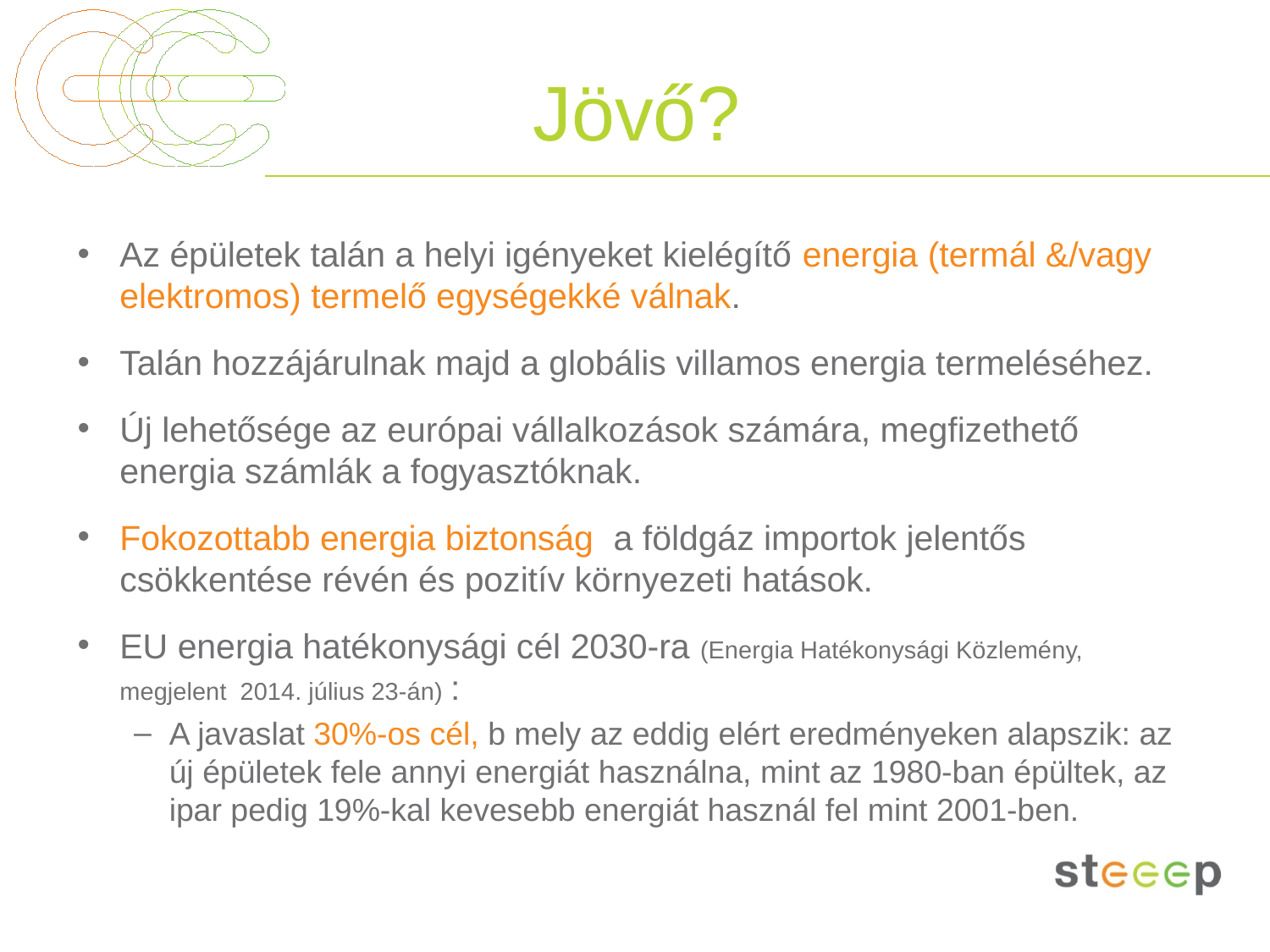

# Jövő?
Az épületek talán a helyi igényeket kielégítő energia (termál &/vagy elektromos) termelő egységekké válnak.

Talán hozzájárulnak majd a globális villamos energia termeléséhez.

Új lehetősége az európai vállalkozások számára, megfizethető energia számlák a fogyasztóknak.

Fokozottabb energia biztonság  a földgáz importok jelentős csökkentése révén és pozitív környezeti hatások.

EU energia hatékonysági cél 2030-ra (Energia Hatékonysági Közlemény, megjelent  2014. július 23-án) :
A javaslat 30%-os cél, b mely az eddig elért eredményeken alapszik: az új épületek fele annyi energiát használna, mint az 1980-ban épültek, az ipar pedig 19%-kal kevesebb energiát használ fel mint 2001-ben.